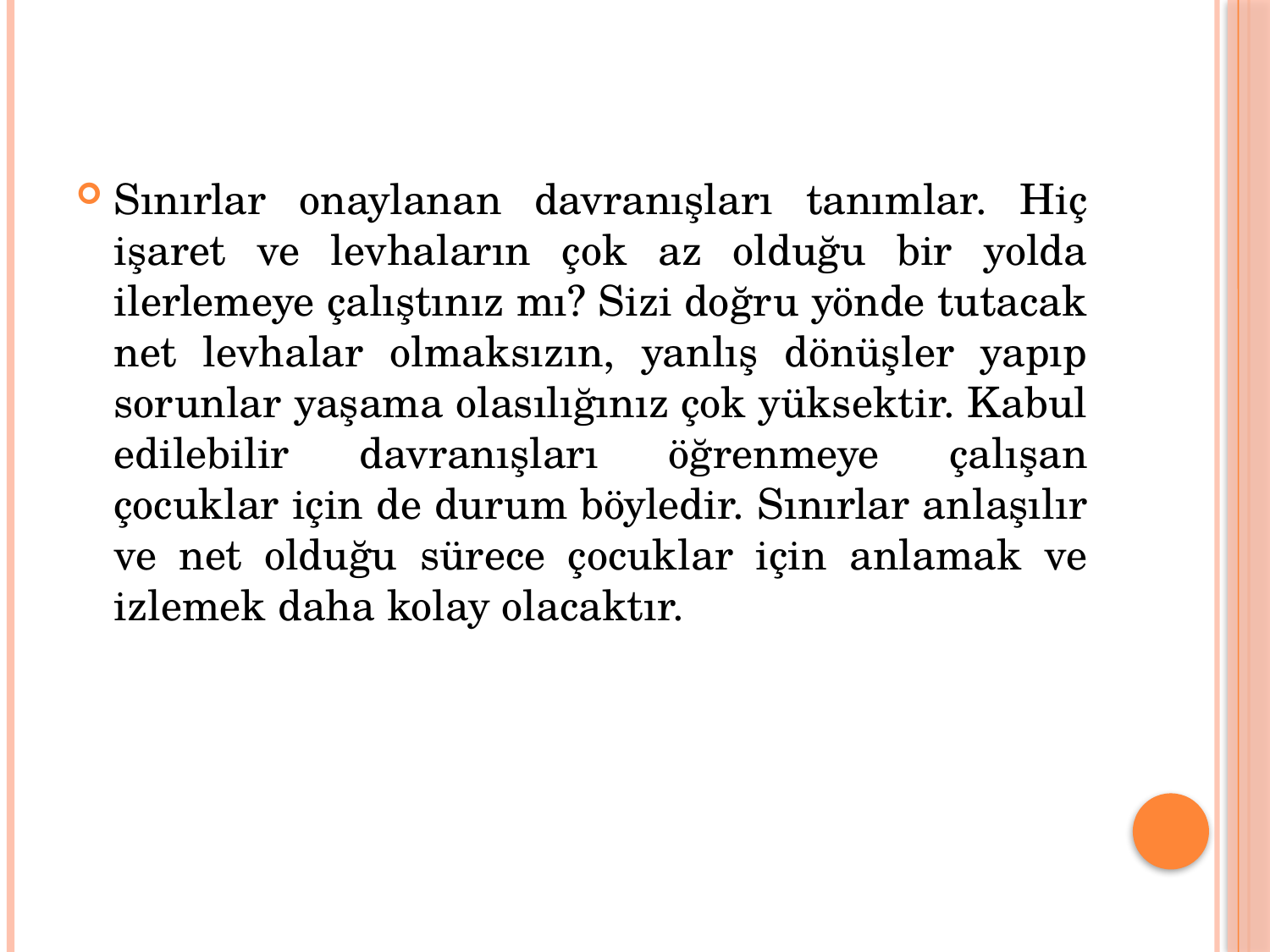

Sınırlar onaylanan davranışları tanımlar. Hiç işaret ve levhaların çok az olduğu bir yolda ilerlemeye çalıştınız mı? Sizi doğru yönde tutacak net levhalar olmaksızın, yanlış dönüşler yapıp sorunlar yaşama olasılığınız çok yüksektir. Kabul edilebilir davranışları öğrenmeye çalışan çocuklar için de durum böyledir. Sınırlar anlaşılır ve net olduğu sürece çocuklar için anlamak ve izlemek daha kolay olacaktır.